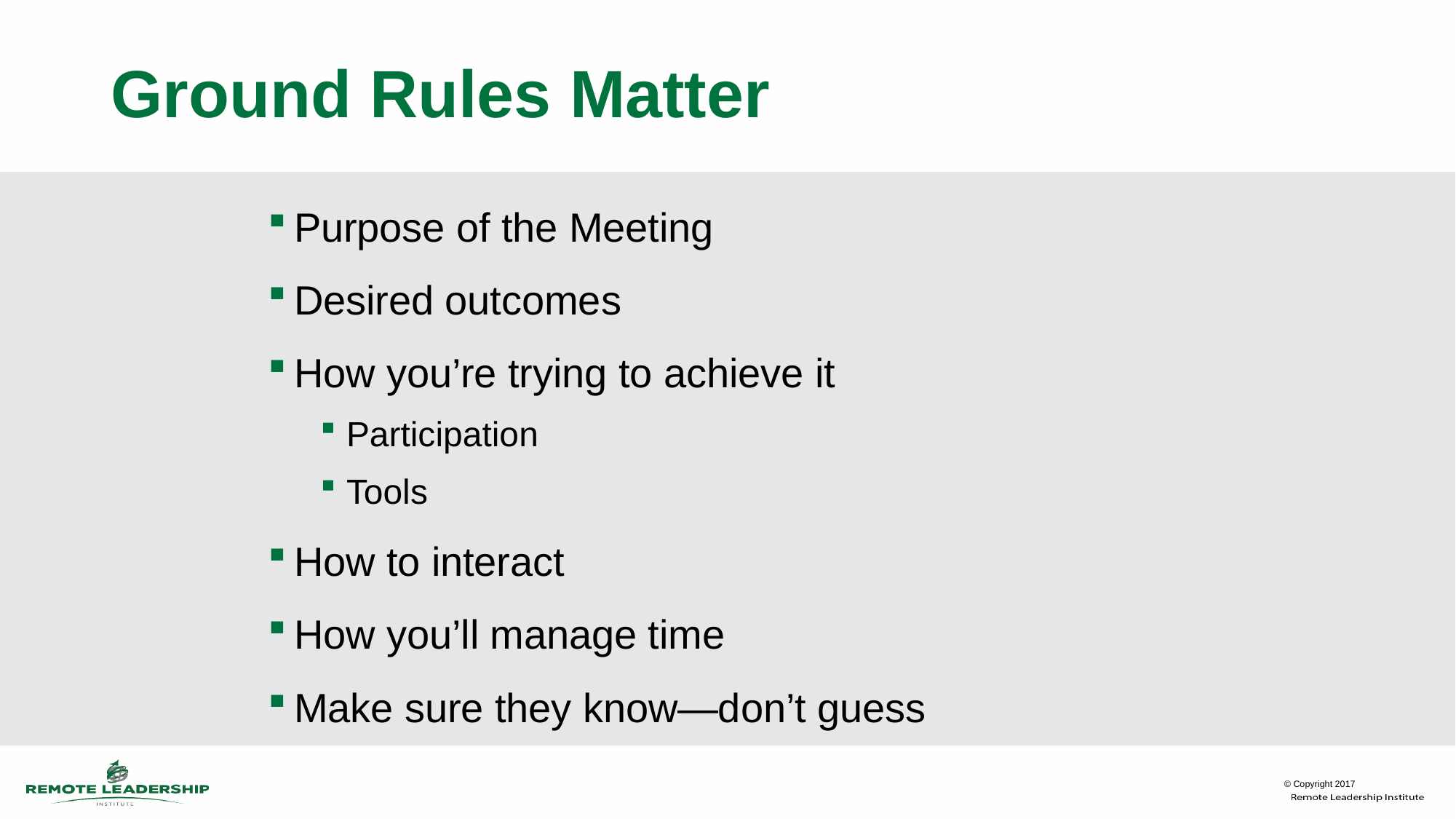

# Ground Rules Matter
Purpose of the Meeting
Desired outcomes
How you’re trying to achieve it
Participation
Tools
How to interact
How you’ll manage time
Make sure they know—don’t guess